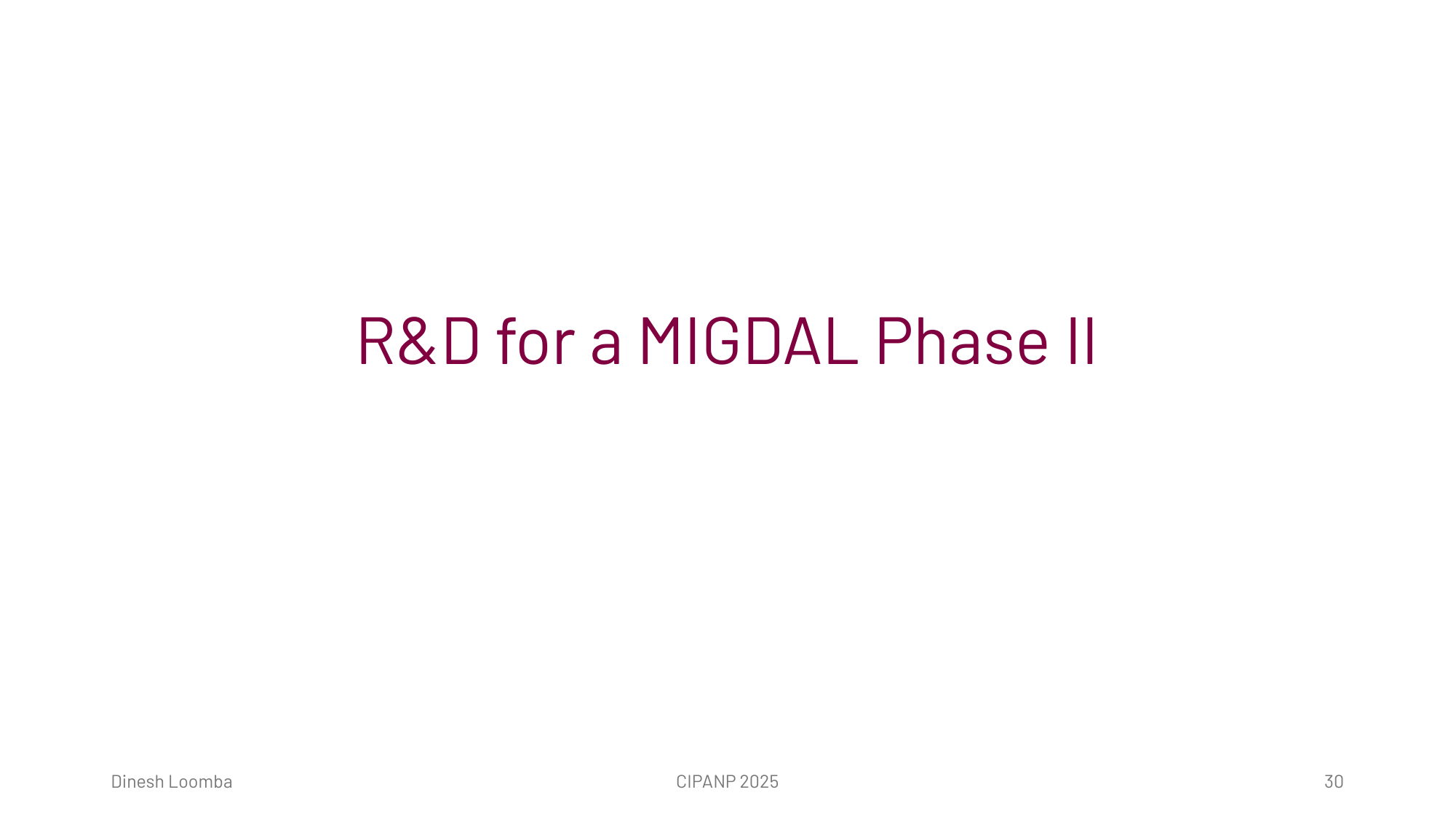

R&D for a MIGDAL Phase II
Dinesh Loomba
CIPANP 2025
30